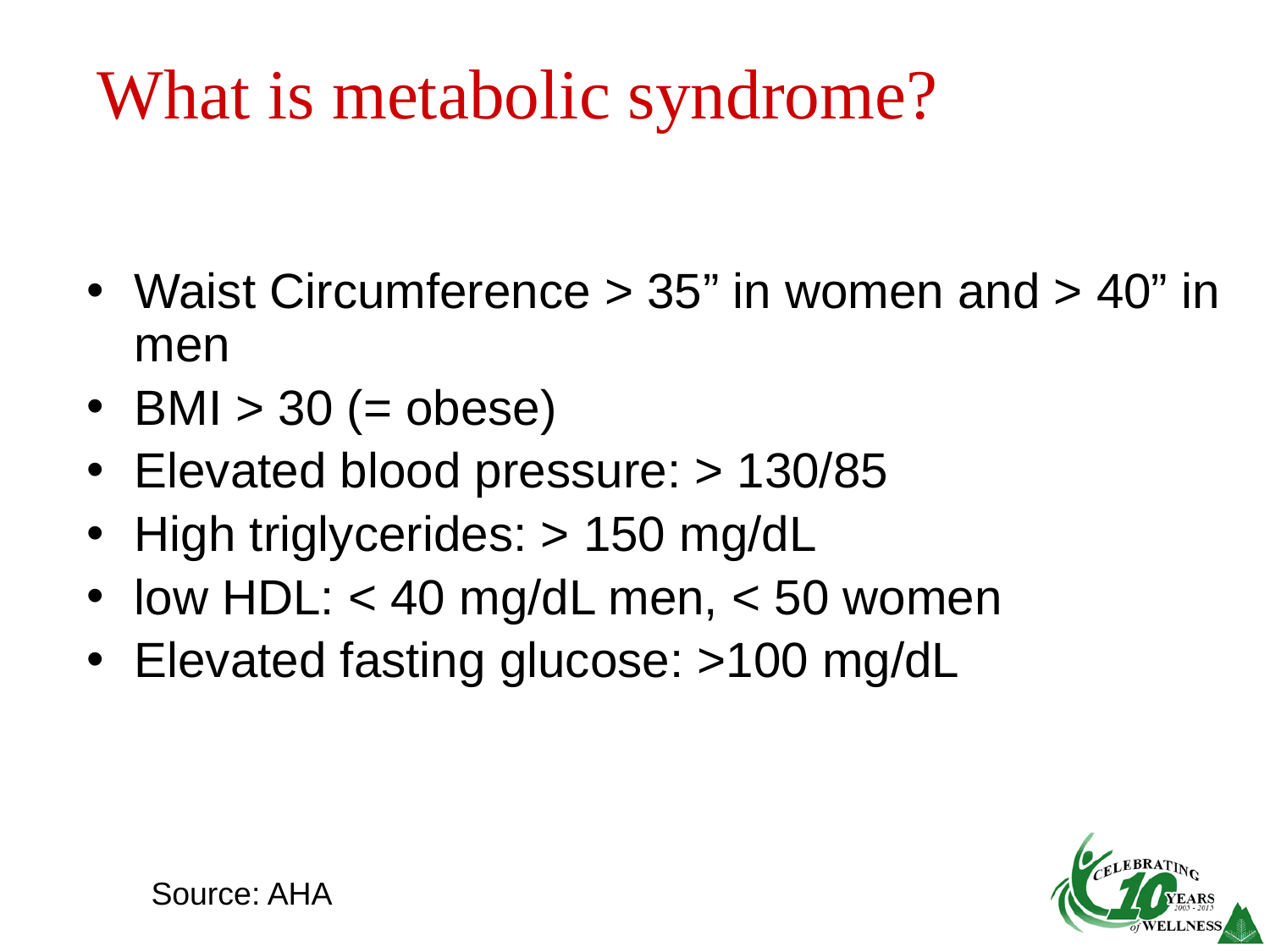

# What is metabolic syndrome?

Waist Circumference > 35” in women and > 40” in men
BMI > 30 (= obese)
Elevated blood pressure: > 130/85
High triglycerides: > 150 mg/dL
low HDL: < 40 mg/dL men, < 50 women
Elevated fasting glucose: >100 mg/dL
Source: AHA